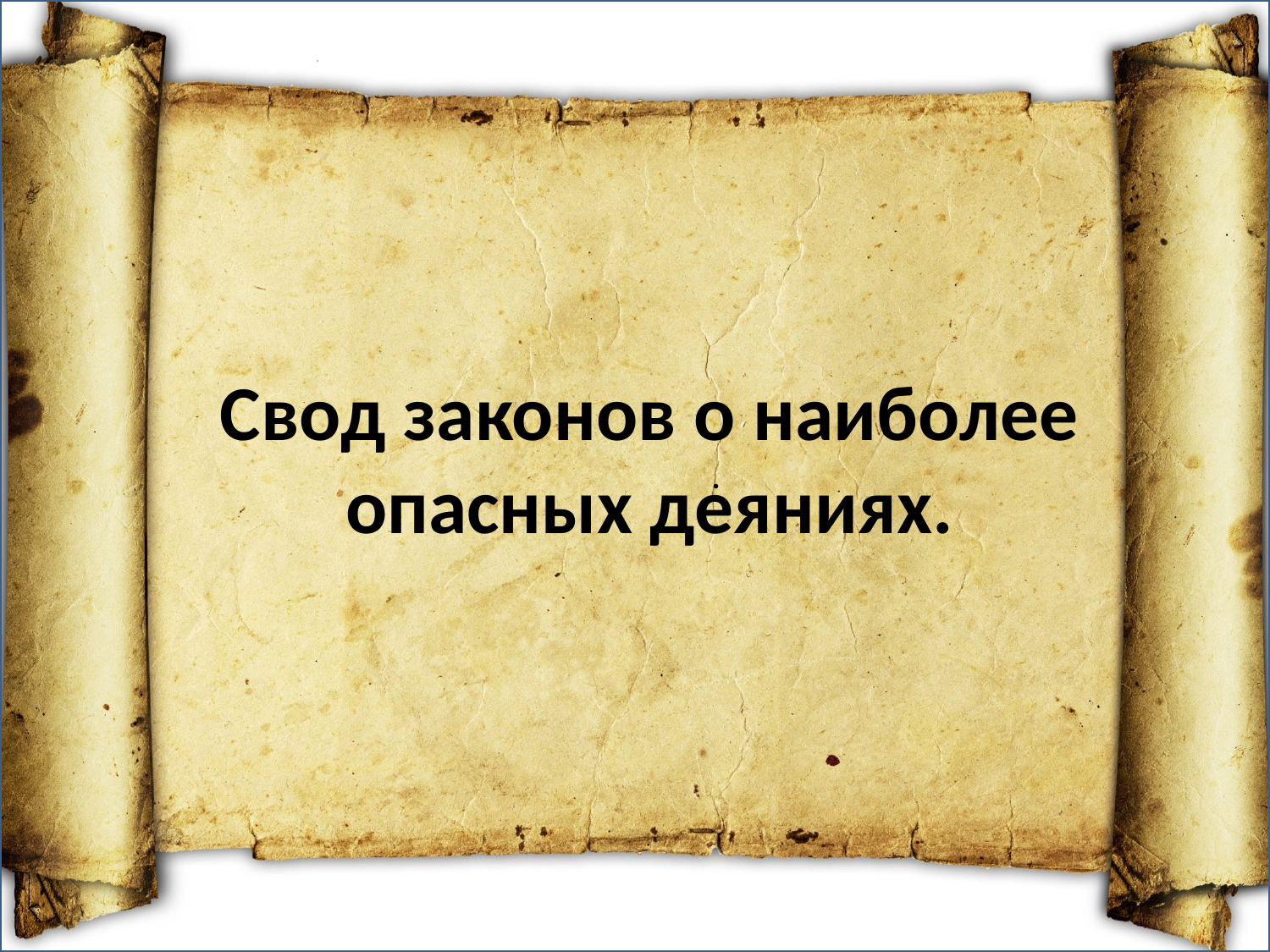

.
Свод законов о наиболее опасных деяниях.